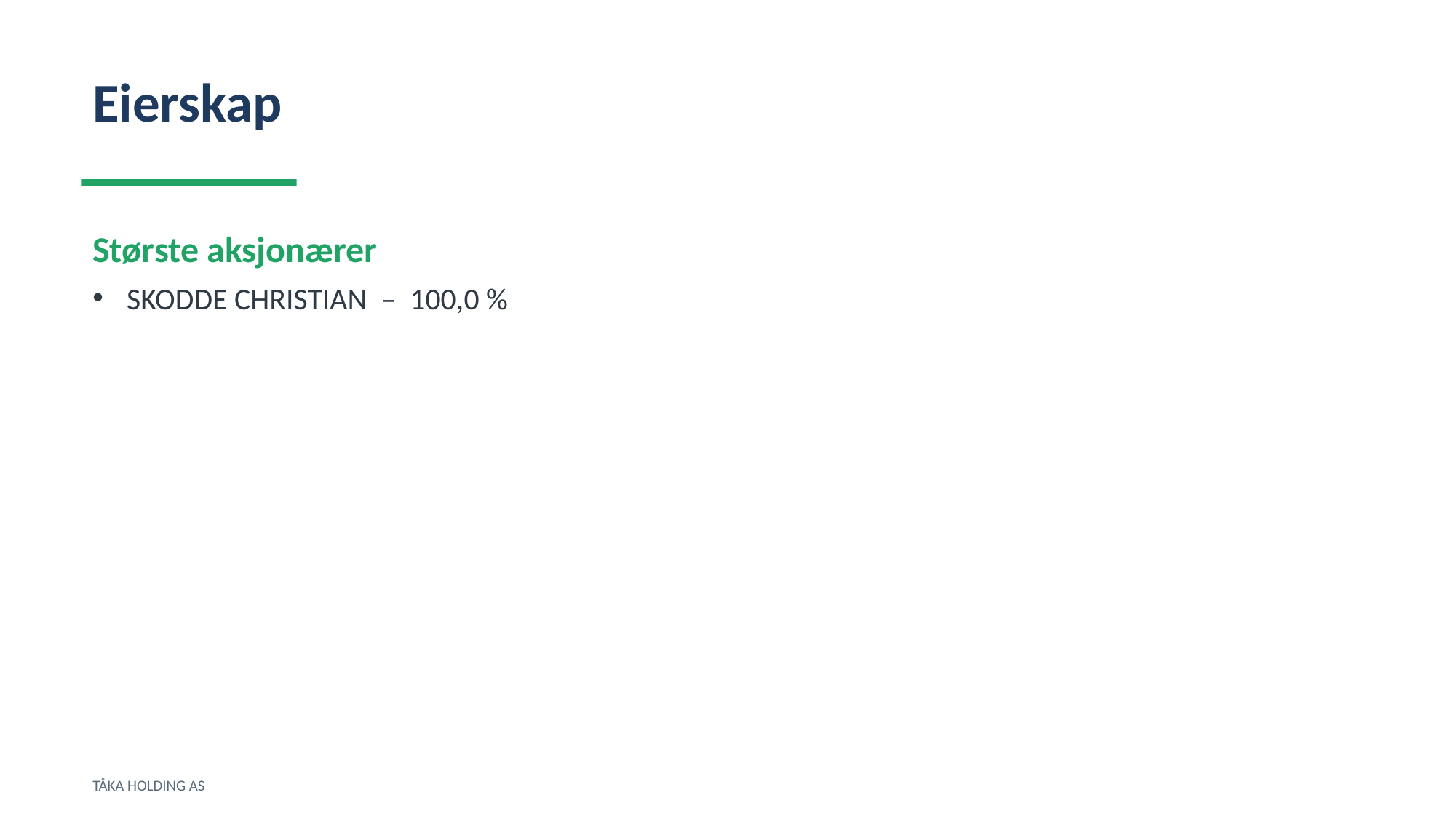

Eierskap

Største aksjonærer
SKODDE CHRISTIAN  –  100,0 %
TÅKA HOLDING AS